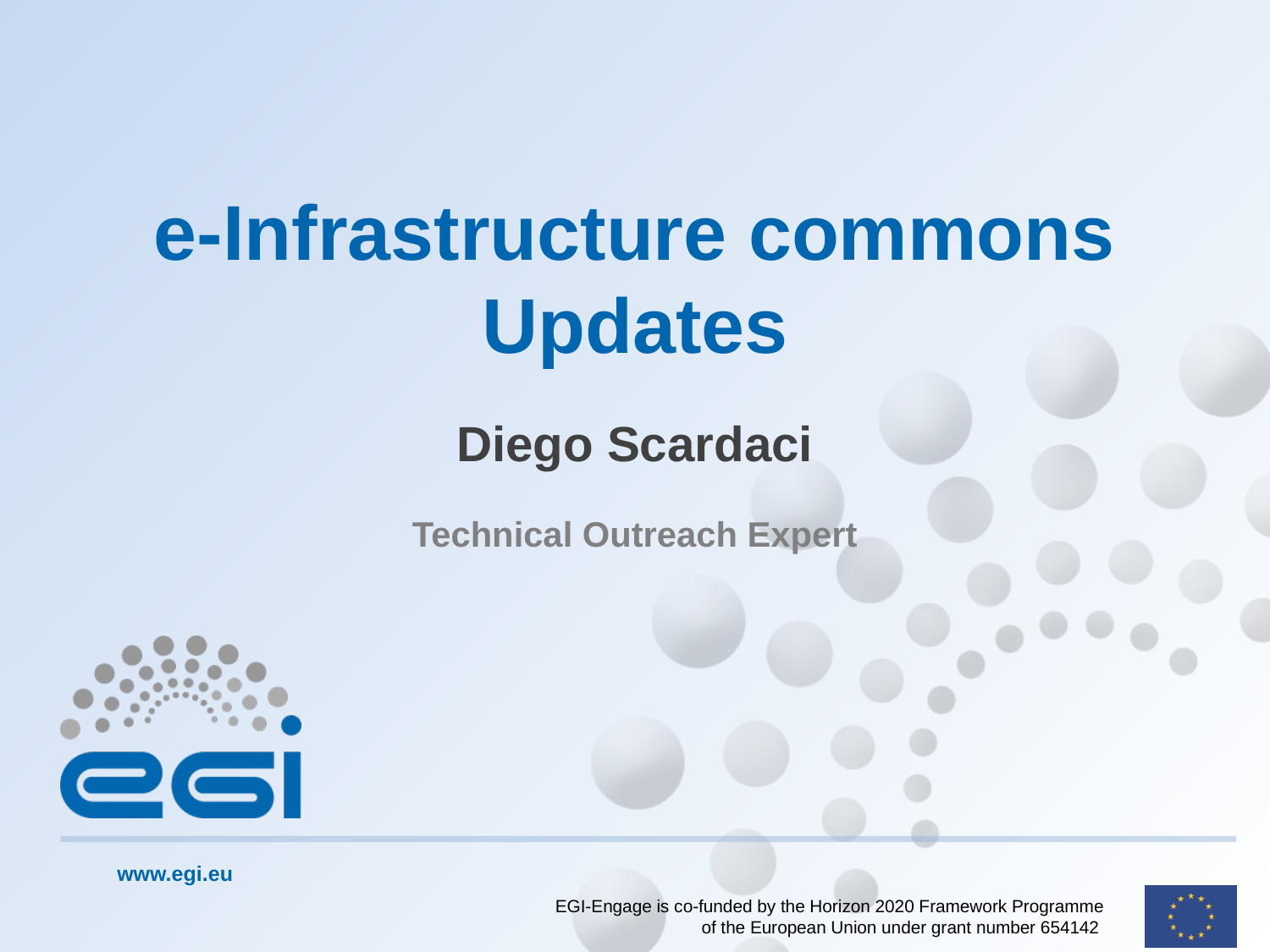

# e-Infrastructure commons Updates
Diego Scardaci
Technical Outreach Expert